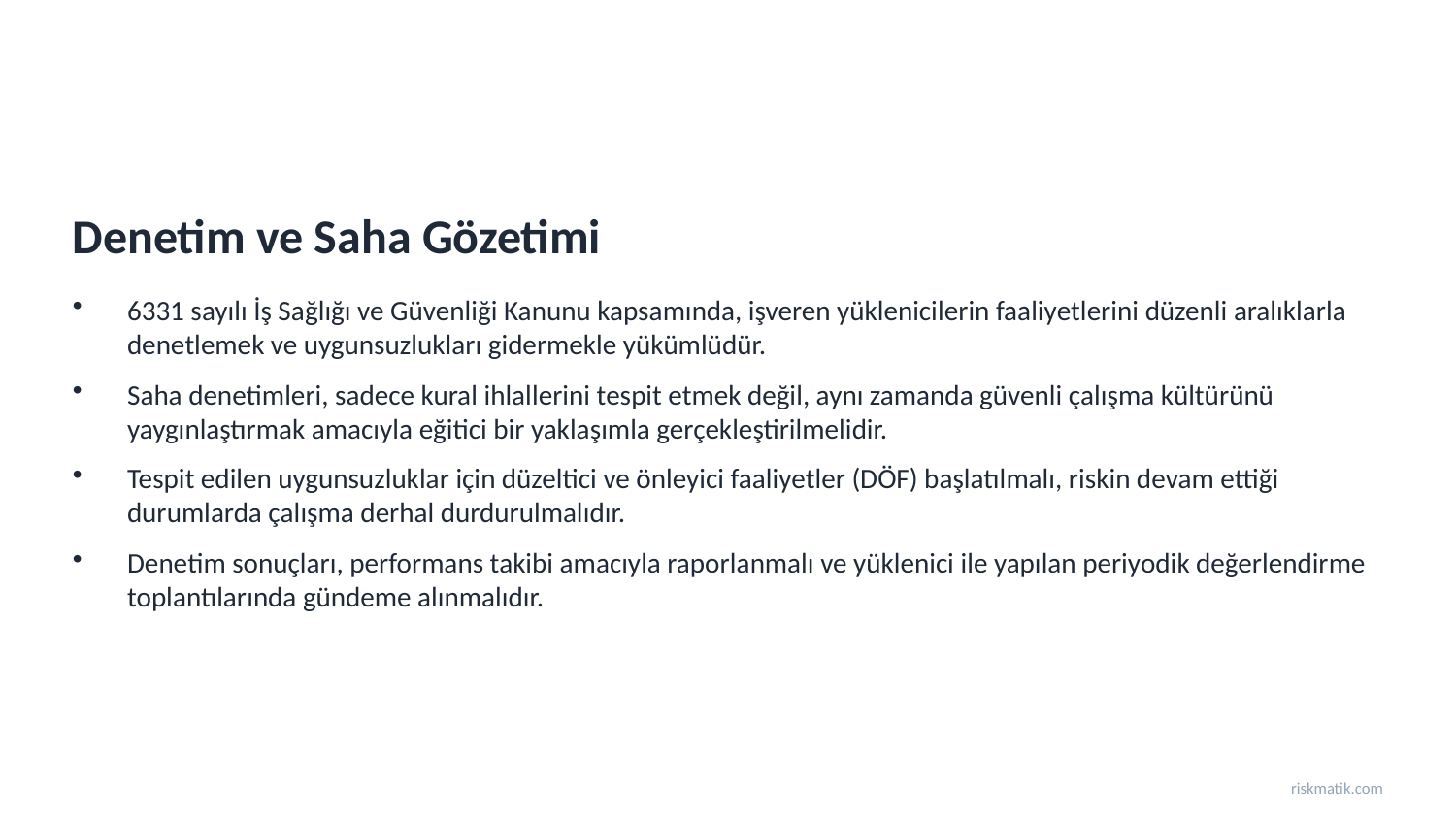

Denetim ve Saha Gözetimi
6331 sayılı İş Sağlığı ve Güvenliği Kanunu kapsamında, işveren yüklenicilerin faaliyetlerini düzenli aralıklarla denetlemek ve uygunsuzlukları gidermekle yükümlüdür.
Saha denetimleri, sadece kural ihlallerini tespit etmek değil, aynı zamanda güvenli çalışma kültürünü yaygınlaştırmak amacıyla eğitici bir yaklaşımla gerçekleştirilmelidir.
Tespit edilen uygunsuzluklar için düzeltici ve önleyici faaliyetler (DÖF) başlatılmalı, riskin devam ettiği durumlarda çalışma derhal durdurulmalıdır.
Denetim sonuçları, performans takibi amacıyla raporlanmalı ve yüklenici ile yapılan periyodik değerlendirme toplantılarında gündeme alınmalıdır.
riskmatik.com